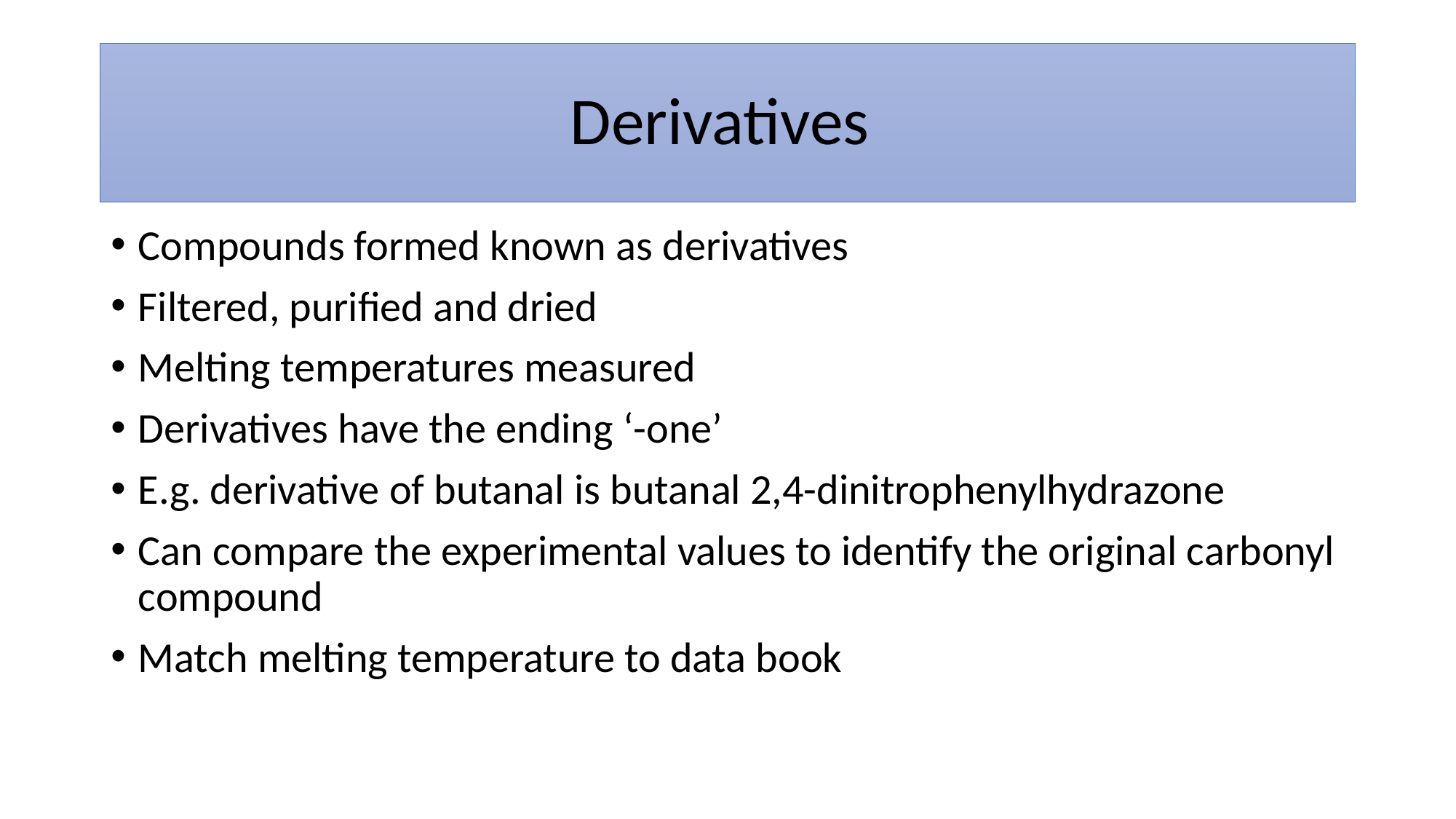

# Derivatives
Compounds formed known as derivatives
Filtered, purified and dried
Melting temperatures measured
Derivatives have the ending ‘-one’
E.g. derivative of butanal is butanal 2,4-dinitrophenylhydrazone
Can compare the experimental values to identify the original carbonyl compound
Match melting temperature to data book